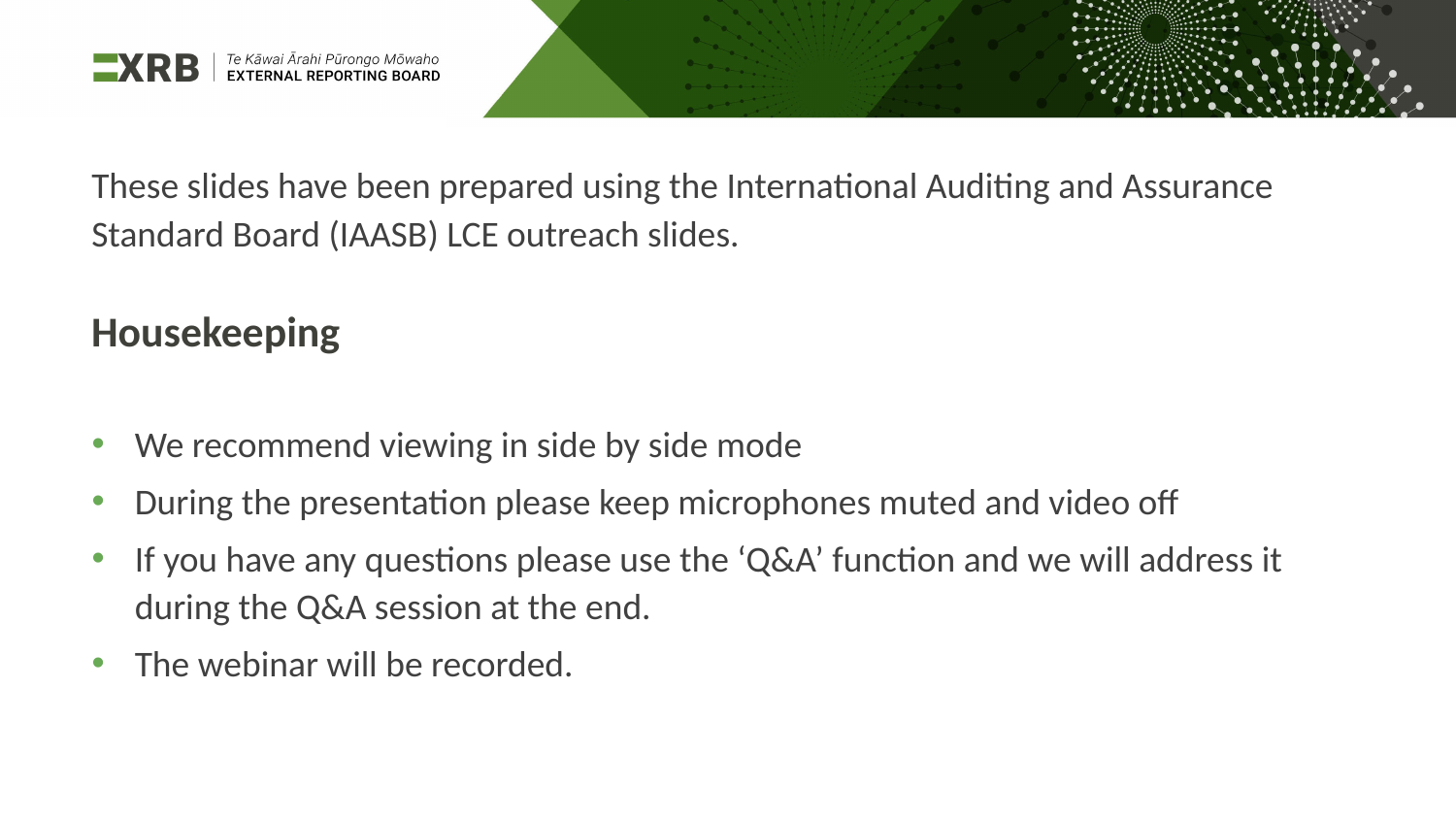

These slides have been prepared using the International Auditing and Assurance Standard Board (IAASB) LCE outreach slides.
# Housekeeping
We recommend viewing in side by side mode
During the presentation please keep microphones muted and video off
If you have any questions please use the ‘Q&A’ function and we will address it during the Q&A session at the end.
The webinar will be recorded.